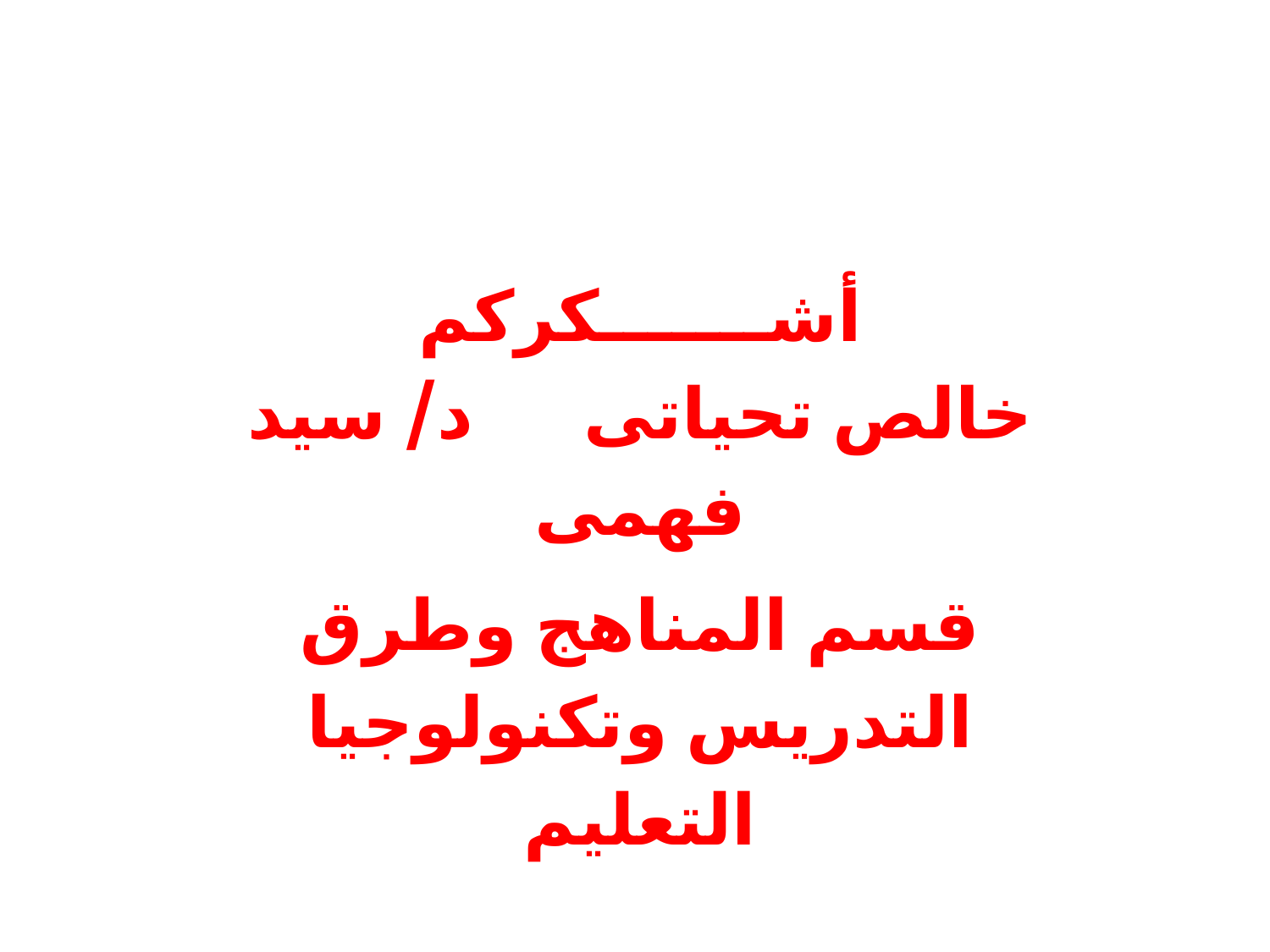

أشـــــــكركم
خالص تحياتى      د/ سيد فهمى
قسم المناهج وطرق التدريس وتكنولوجيا التعليم